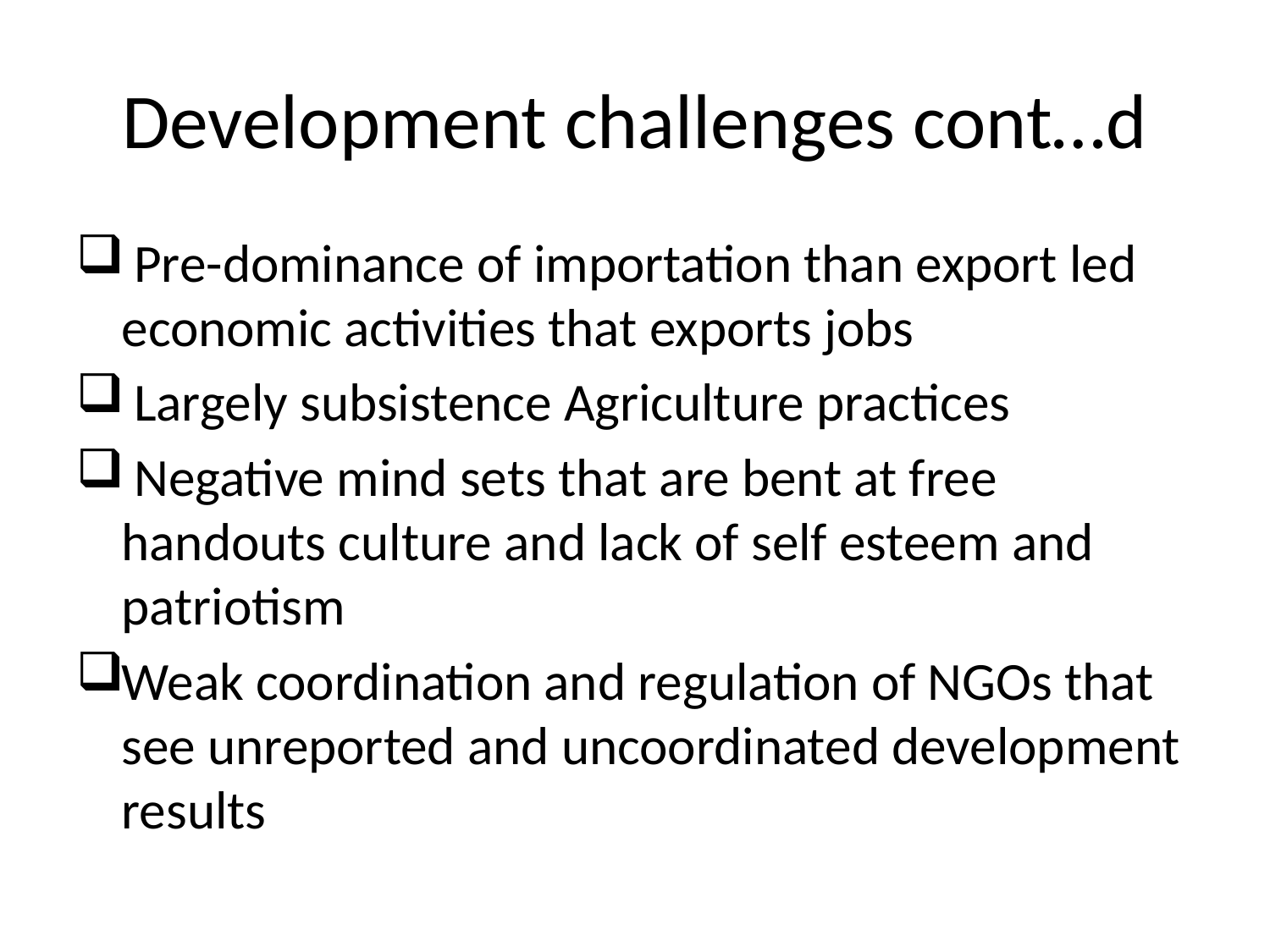

# Development challenges cont…d
 Pre-dominance of importation than export led economic activities that exports jobs
 Largely subsistence Agriculture practices
 Negative mind sets that are bent at free handouts culture and lack of self esteem and patriotism
Weak coordination and regulation of NGOs that see unreported and uncoordinated development results